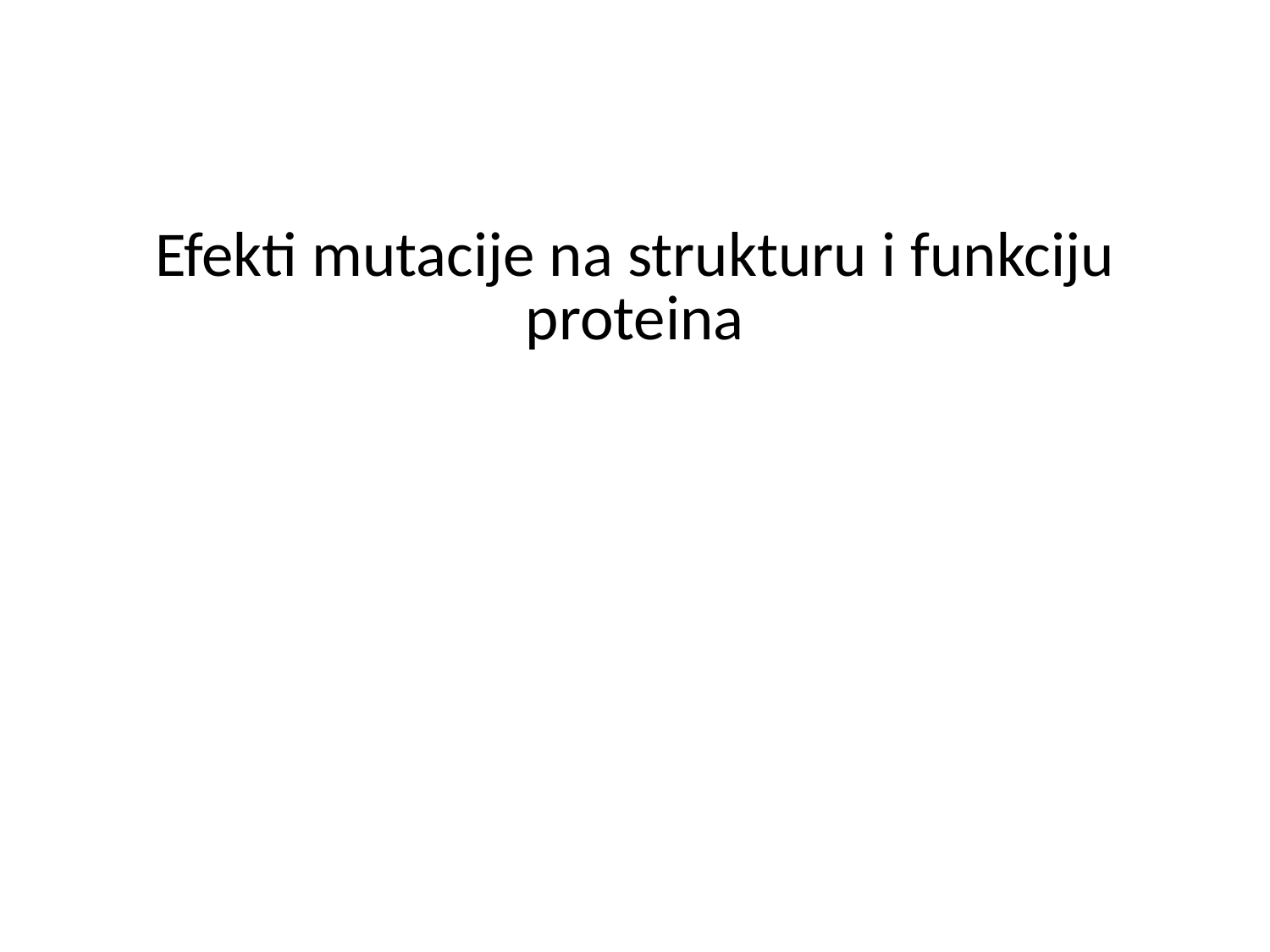

# Efekti mutacije na strukturu i funkciju proteina